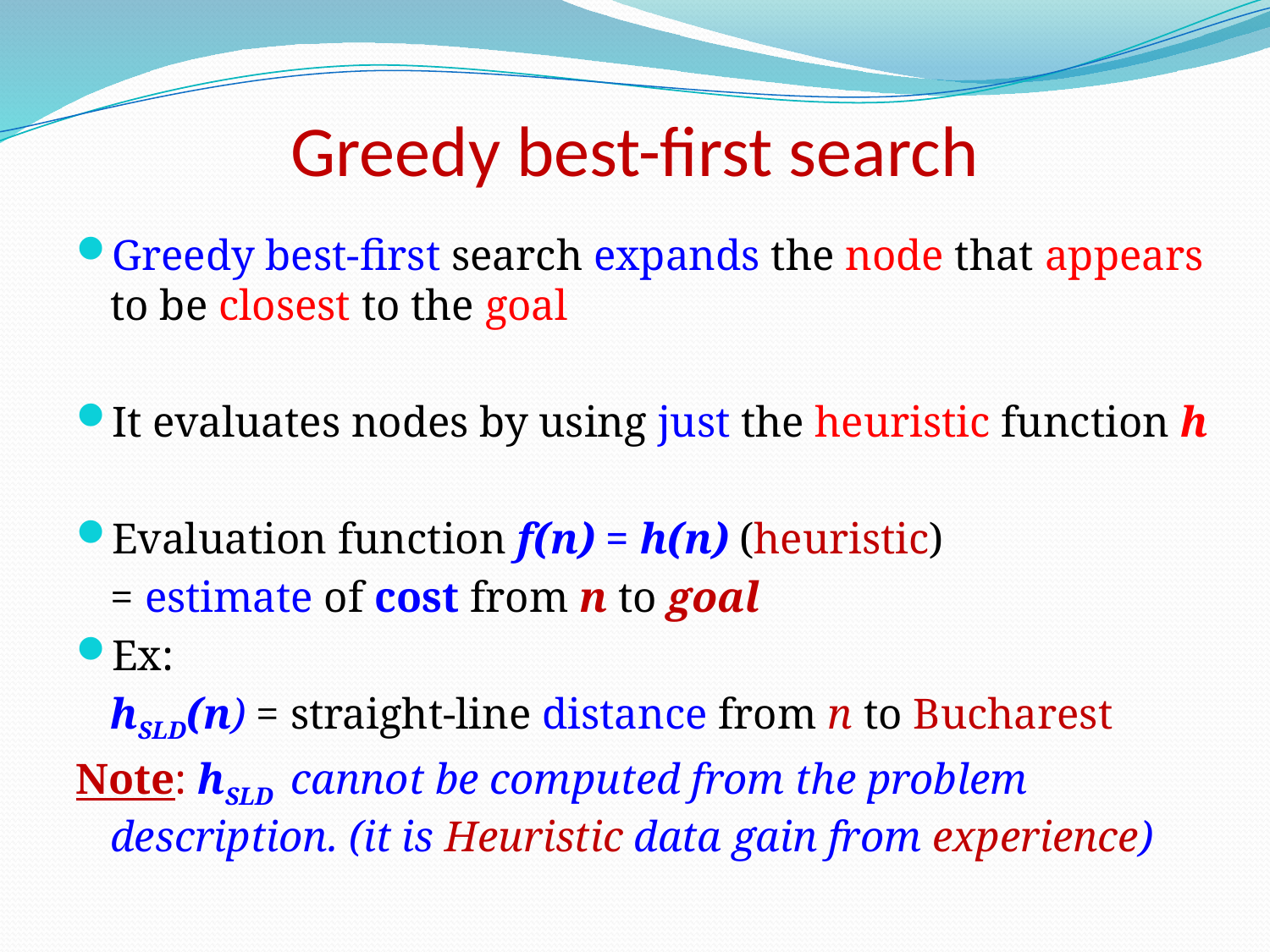

# Greedy best-first search
Greedy best-first search expands the node that appears to be closest to the goal

It evaluates nodes by using just the heuristic function h

Evaluation function f(n) = h(n) (heuristic)
				= estimate of cost from n to goal
Ex:
	hSLD(n) = straight-line distance from n to Bucharest
Note: hSLD  cannot be computed from the problem description. (it is Heuristic data gain from experience)